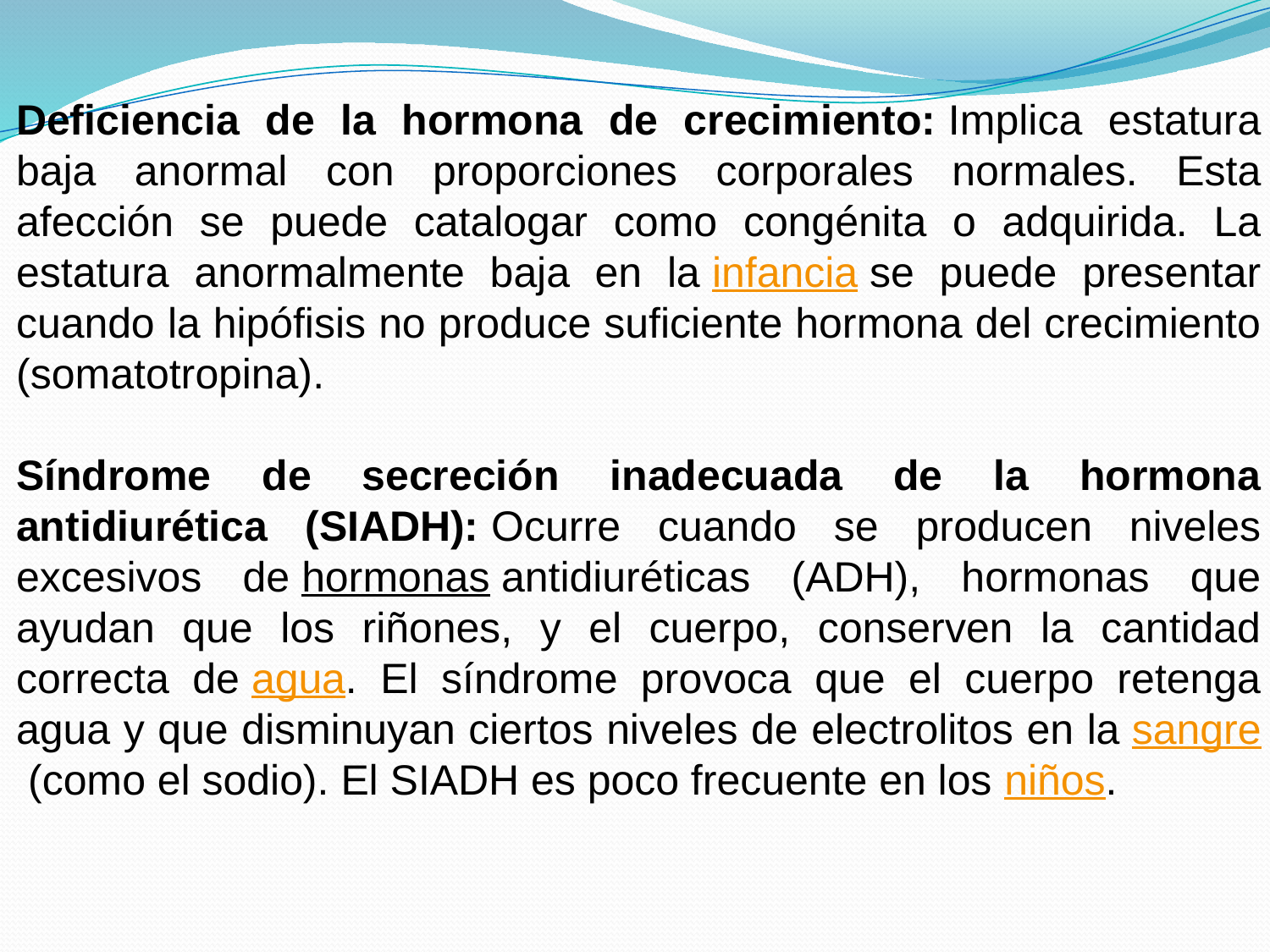

Deficiencia de la hormona de crecimiento: Implica estatura baja anormal con proporciones corporales normales. Esta afección se puede catalogar como congénita o adquirida. La estatura anormalmente baja en la infancia se puede presentar cuando la hipófisis no produce suficiente hormona del crecimiento (somatotropina).

Síndrome de secreción inadecuada de la hormona antidiurética (SIADH): Ocurre cuando se producen niveles excesivos de hormonas antidiuréticas (ADH), hormonas que ayudan que los riñones, y el cuerpo, conserven la cantidad correcta de agua. El síndrome provoca que el cuerpo retenga agua y que disminuyan ciertos niveles de electrolitos en la sangre (como el sodio). El SIADH es poco frecuente en los niños.